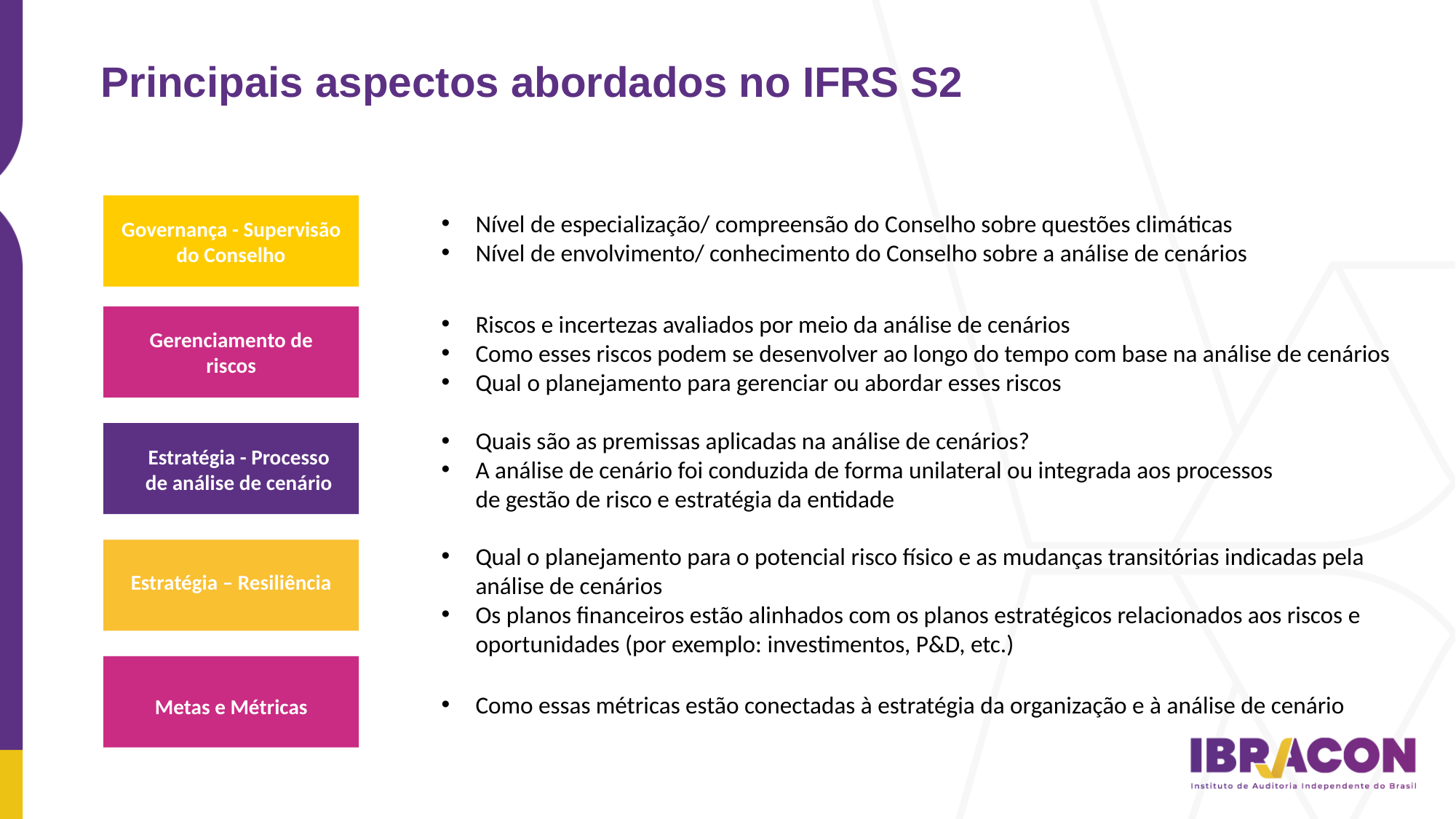

Principais aspectos abordados no IFRS S2
Governança - Supervisão do Conselho
Nível de especialização/ compreensão do Conselho sobre questões climáticas
Nível de envolvimento/ conhecimento do Conselho sobre a análise de cenários
Riscos e incertezas avaliados por meio da análise de cenários
Como esses riscos podem se desenvolver ao longo do tempo com base na análise de cenários
Qual o planejamento para gerenciar ou abordar esses riscos

Gerenciamento de riscos
Quais são as premissas aplicadas na análise de cenários?
A análise de cenário foi conduzida de forma unilateral ou integrada aos processos de gestão de risco e estratégia da entidade

Estratégia - Processo de análise de cenário
Qual o planejamento para o potencial risco físico e as mudanças transitórias indicadas pela análise de cenários
Os planos financeiros estão alinhados com os planos estratégicos relacionados aos riscos e oportunidades (por exemplo: investimentos, P&D, etc.)

Estratégia – Resiliência

Como essas métricas estão conectadas à estratégia da organização e à análise de cenário
Metas e Métricas